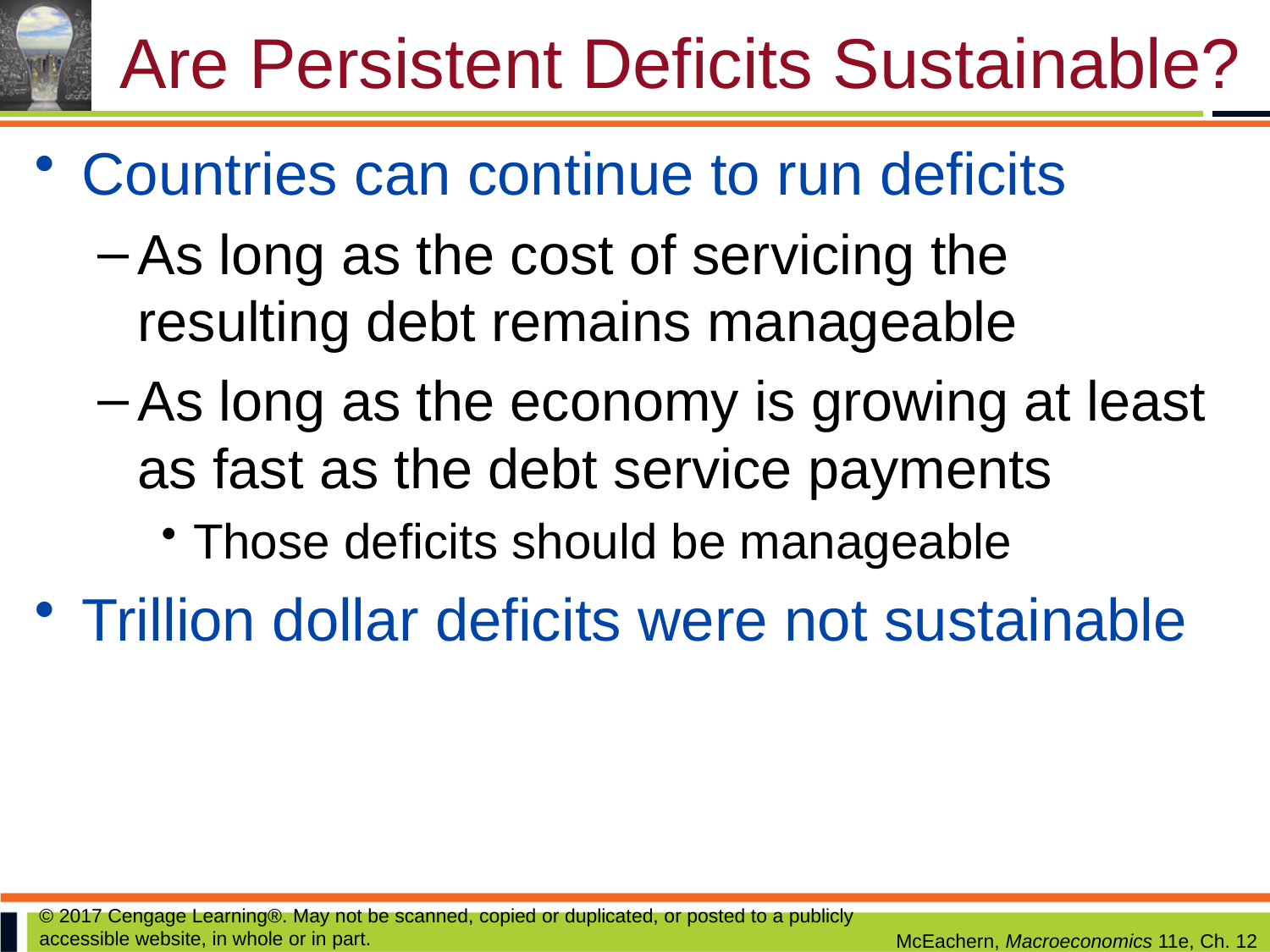

# Are Persistent Deficits Sustainable?
Countries can continue to run deficits
As long as the cost of servicing the resulting debt remains manageable
As long as the economy is growing at least as fast as the debt service payments
Those deficits should be manageable
Trillion dollar deficits were not sustainable
© 2017 Cengage Learning®. May not be scanned, copied or duplicated, or posted to a publicly accessible website, in whole or in part.